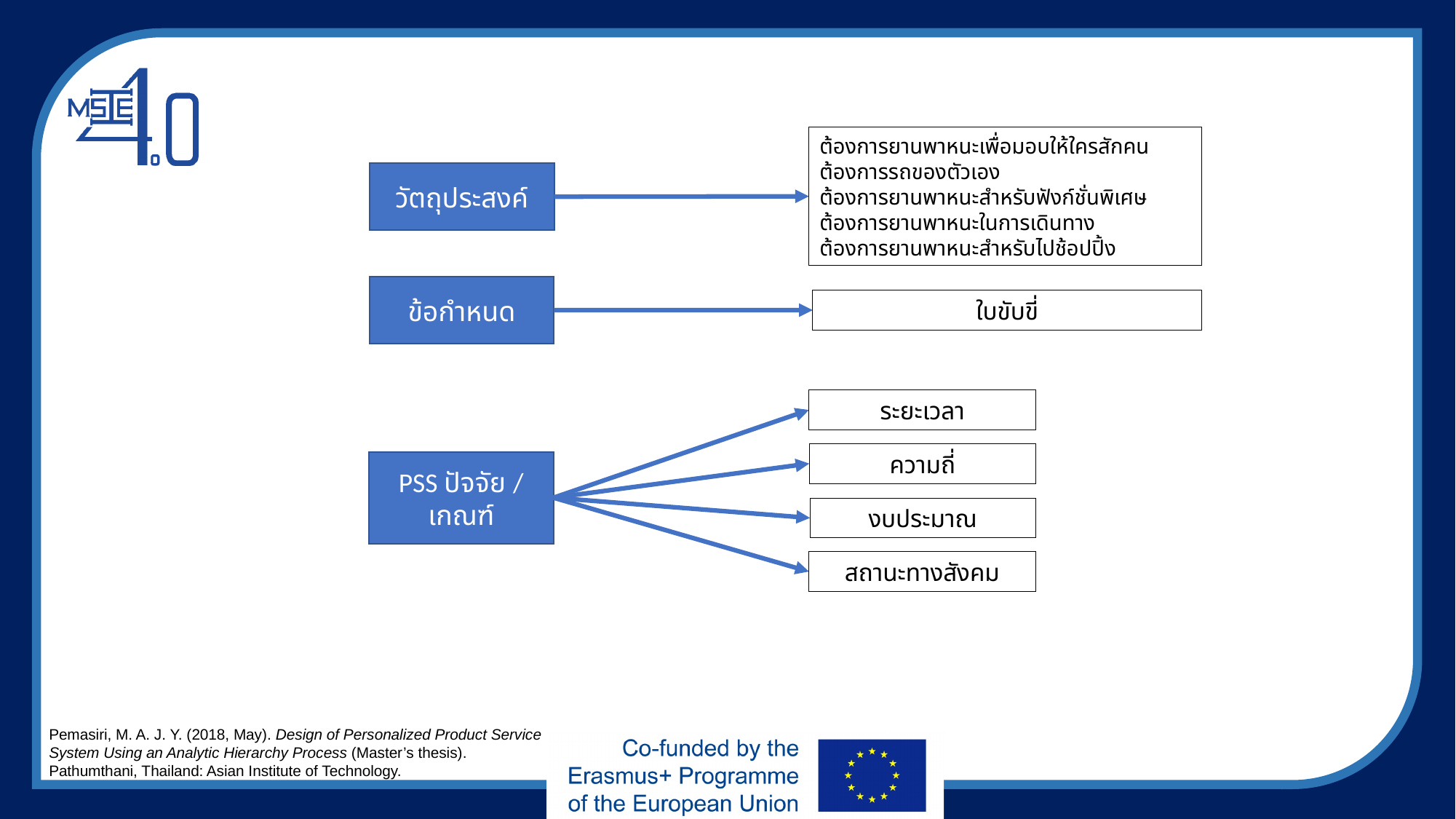

ต้องการยานพาหนะเพื่อมอบให้ใครสักคน
ต้องการรถของตัวเอง
ต้องการยานพาหนะสำหรับฟังก์ชั่นพิเศษ
ต้องการยานพาหนะในการเดินทาง
ต้องการยานพาหนะสำหรับไปช้อปปิ้ง
วัตถุประสงค์
ข้อกำหนด
ใบขับขี่
ระยะเวลา
ความถี่
PSS ปัจจัย / เกณฑ์
งบประมาณ
สถานะทางสังคม
Pemasiri, M. A. J. Y. (2018, May). Design of Personalized Product Service System Using an Analytic Hierarchy Process (Master’s thesis). Pathumthani, Thailand: Asian Institute of Technology.